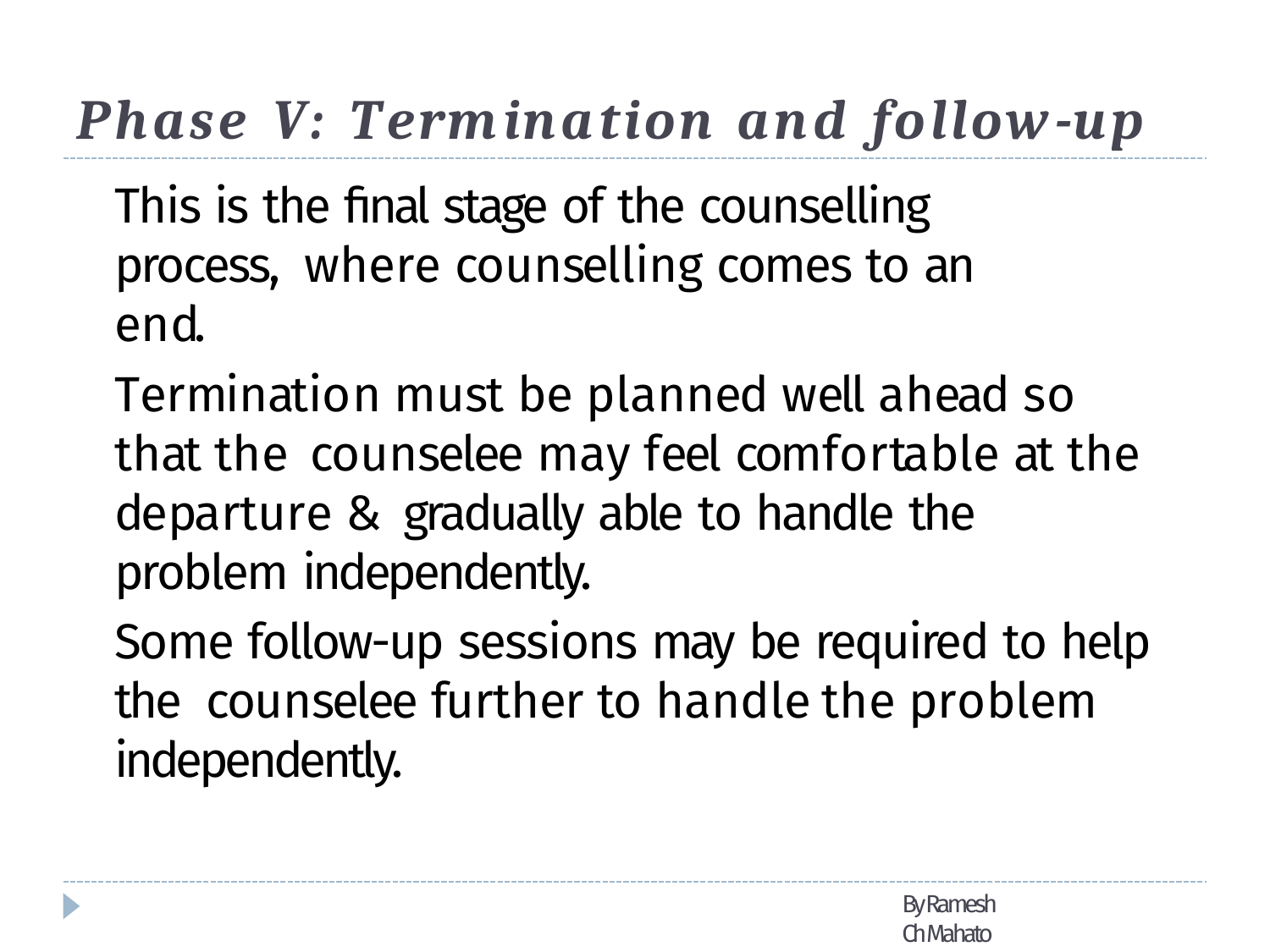

# Phase	V:	Termination	and	follow-up
This is the final stage of the counselling process,  where counselling comes to an end.
Termination must be planned well ahead so that the  counselee may feel comfortable at the departure &  gradually able to handle the problem independently.
Some follow-up sessions may be required to help the  counselee further to handle the problem  independently.
By Ramesh Ch Mahato